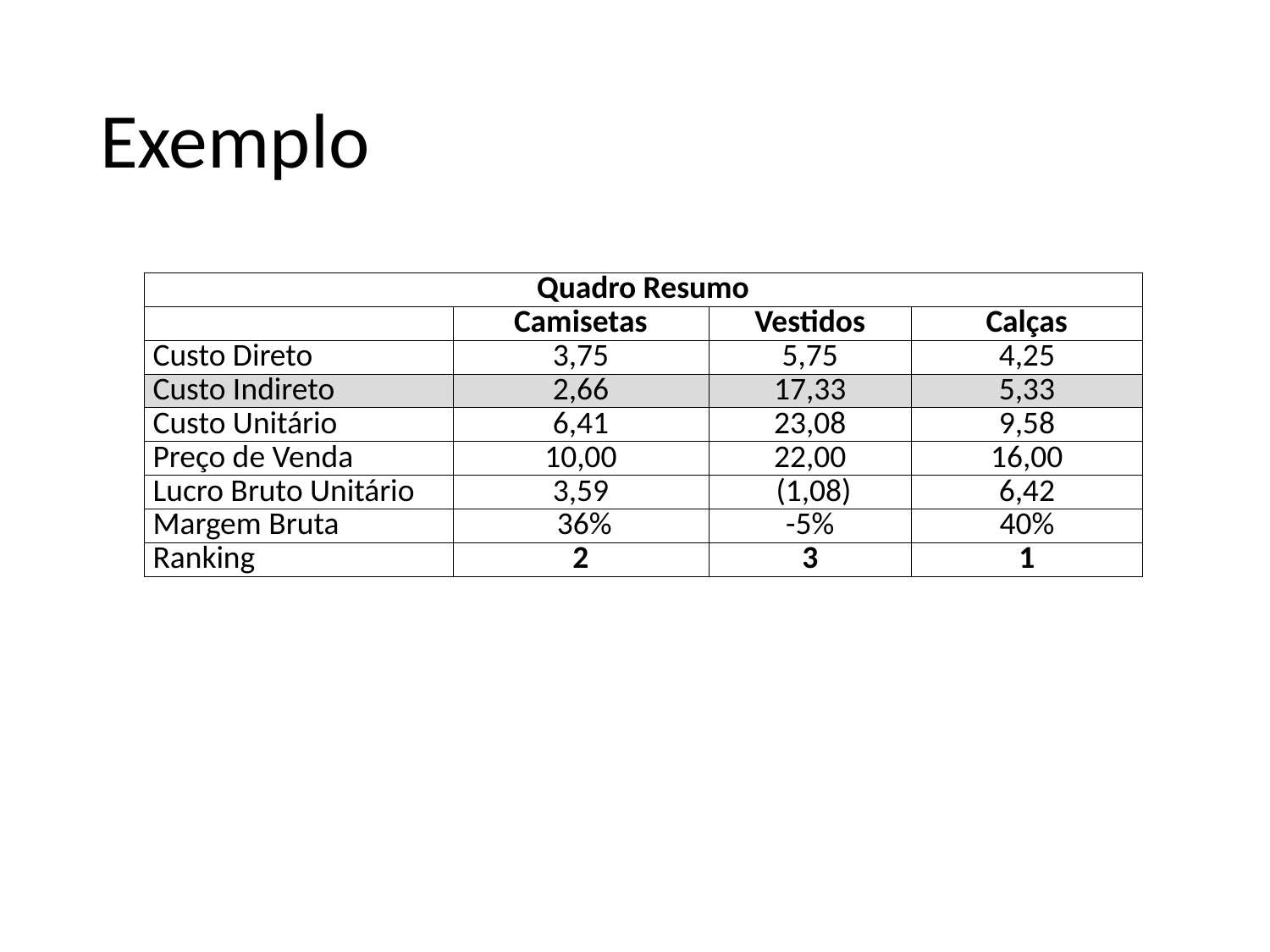

# Exemplo
| Quadro Resumo |  |  |  |
| --- | --- | --- | --- |
|  | Camisetas | Vestidos | Calças |
| Custo Direto | 3,75 | 5,75 | 4,25 |
| Custo Indireto | 2,66 | 17,33 | 5,33 |
| Custo Unitário | 6,41 | 23,08 | 9,58 |
| Preço de Venda | 10,00 | 22,00 | 16,00 |
| Lucro Bruto Unitário | 3,59 | (1,08) | 6,42 |
| Margem Bruta | 36% | -5% | 40% |
| Ranking | 2 | 3 | 1 |